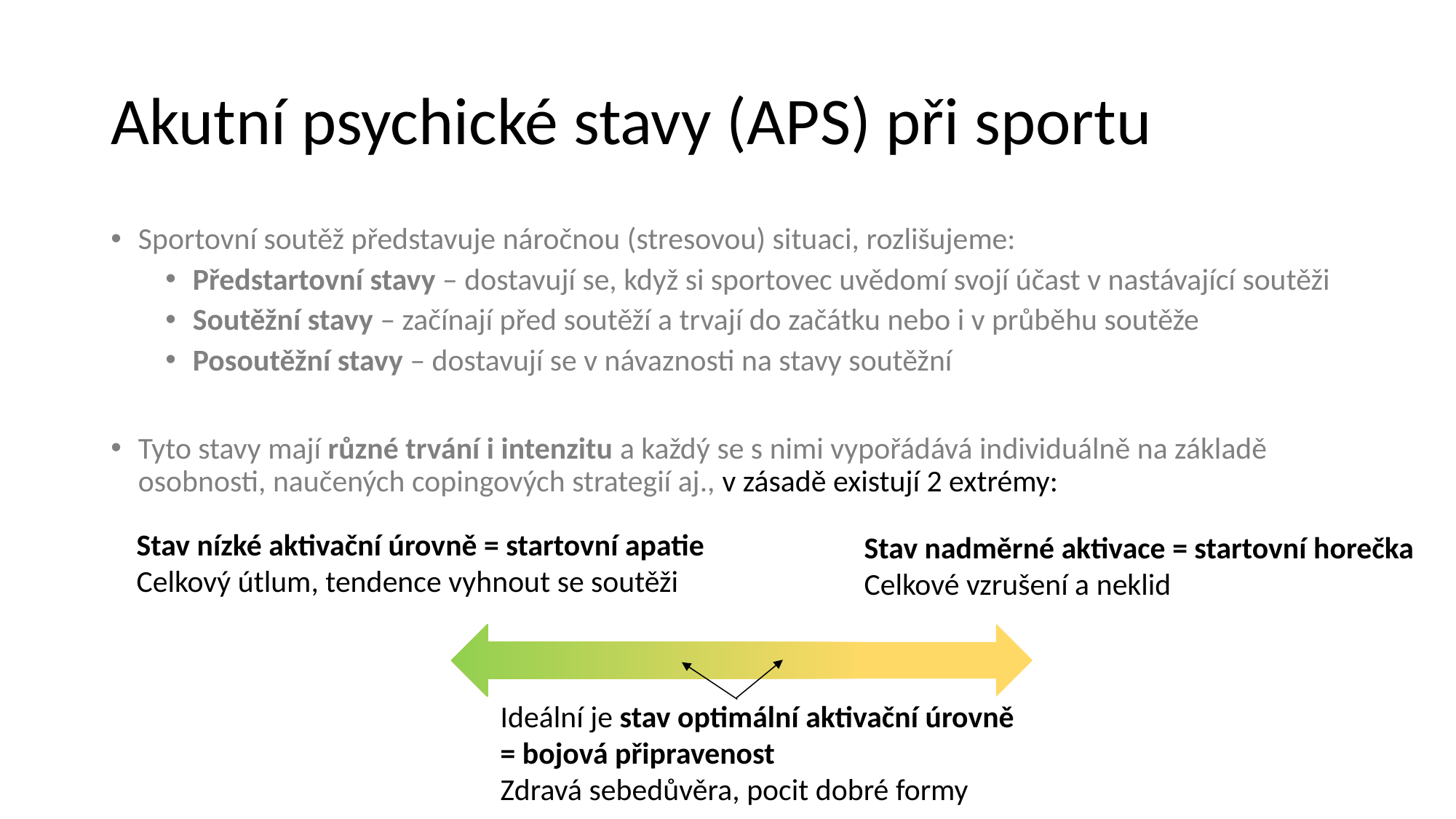

# Akutní psychické stavy (APS) při sportu
Sportovní soutěž představuje náročnou (stresovou) situaci, rozlišujeme:
Předstartovní stavy – dostavují se, když si sportovec uvědomí svojí účast v nastávající soutěži
Soutěžní stavy – začínají před soutěží a trvají do začátku nebo i v průběhu soutěže
Posoutěžní stavy – dostavují se v návaznosti na stavy soutěžní

Tyto stavy mají různé trvání i intenzitu a každý se s nimi vypořádává individuálně na základě osobnosti, naučených copingových strategií aj., v zásadě existují 2 extrémy:
Stav nízké aktivační úrovně = startovní apatie
Celkový útlum, tendence vyhnout se soutěži
Stav nadměrné aktivace = startovní horečka
Celkové vzrušení a neklid

Ideální je stav optimální aktivační úrovně
= bojová připravenost
Zdravá sebedůvěra, pocit dobré formy